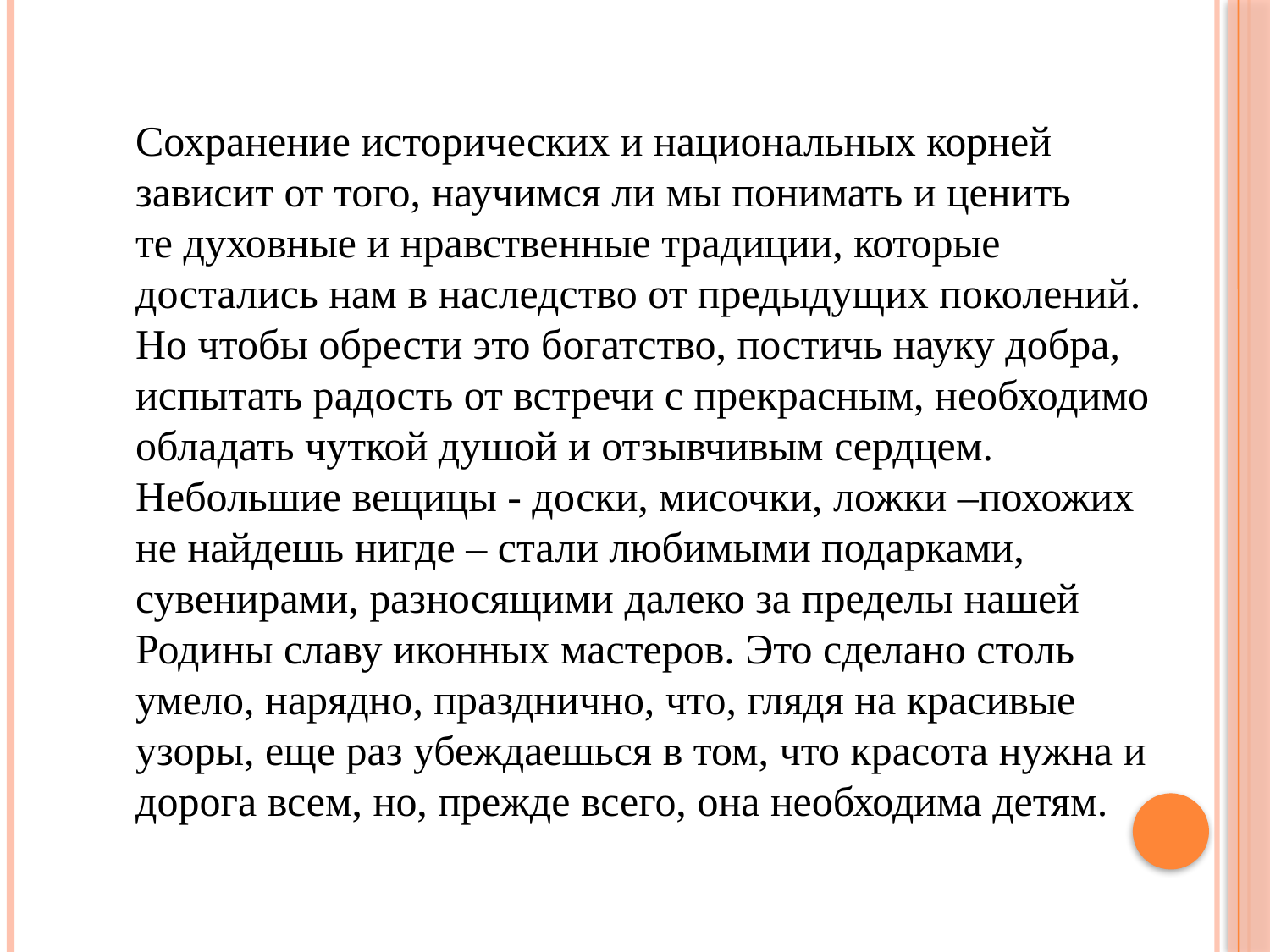

Сохранение исторических и национальных корней зависит от того, научимся ли мы понимать и ценить те духовные и нравственные традиции, которые достались нам в наследство от предыдущих поколений. Но чтобы обрести это богатство, постичь науку добра, испытать радость от встречи с прекрасным, необходимо обладать чуткой душой и отзывчивым сердцем. Небольшие вещицы - доски, мисочки, ложки –похожих не найдешь нигде – стали любимыми подарками, сувенирами, разносящими далеко за пределы нашей Родины славу иконных мастеров. Это сделано столь умело, нарядно, празднично, что, глядя на красивые узоры, еще раз убеждаешься в том, что красота нужна и дорога всем, но, прежде всего, она необходима детям.